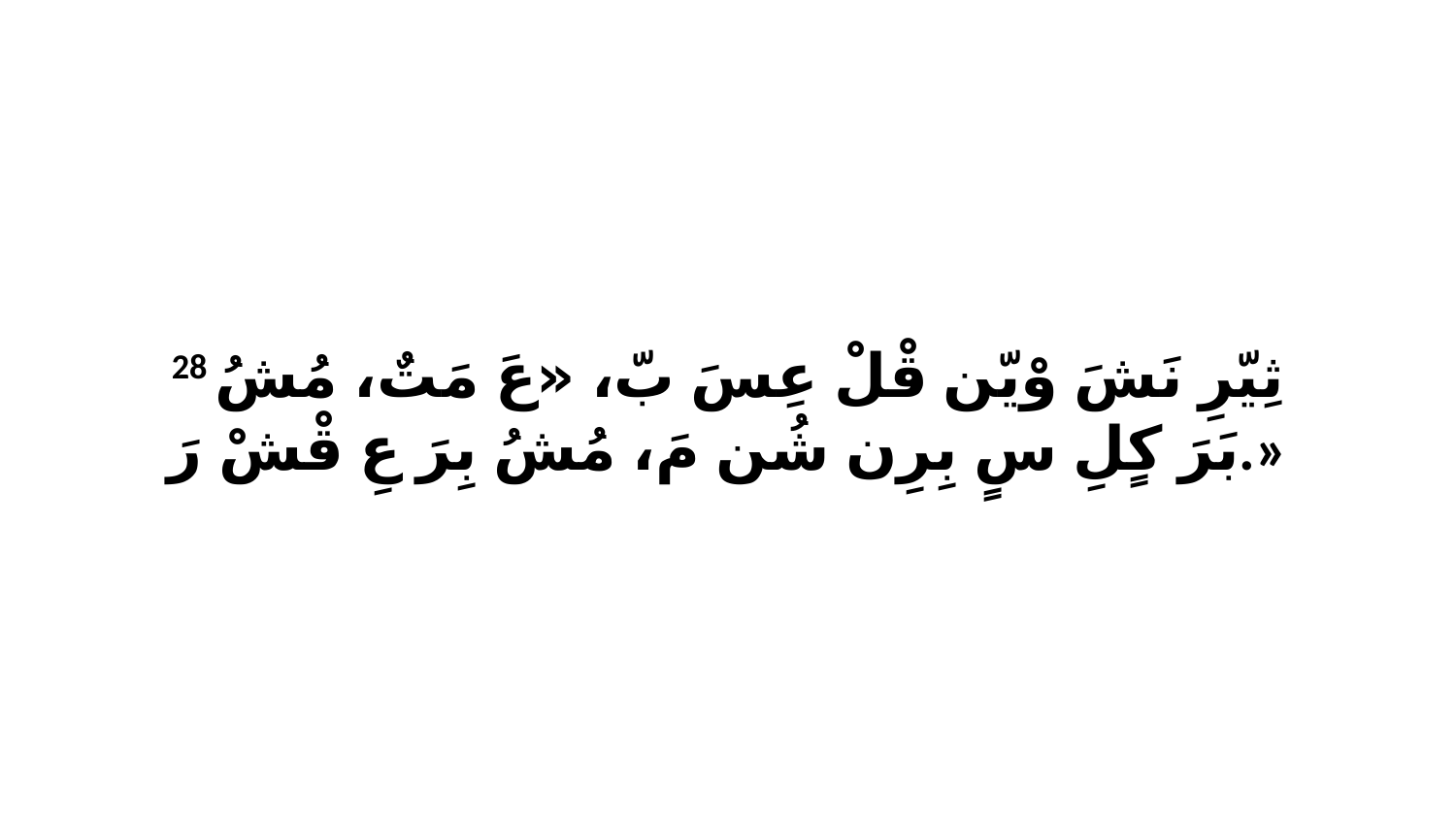

28 ثِيّرِ نَشَ وْيّن قْلْ عِسَ بّ، «عَ مَتٌ، مُشُ بَرَ كٍلِ سٍ بِرِن شُن مَ، مُشُ بِرَ عِ قْشْ رَ.»